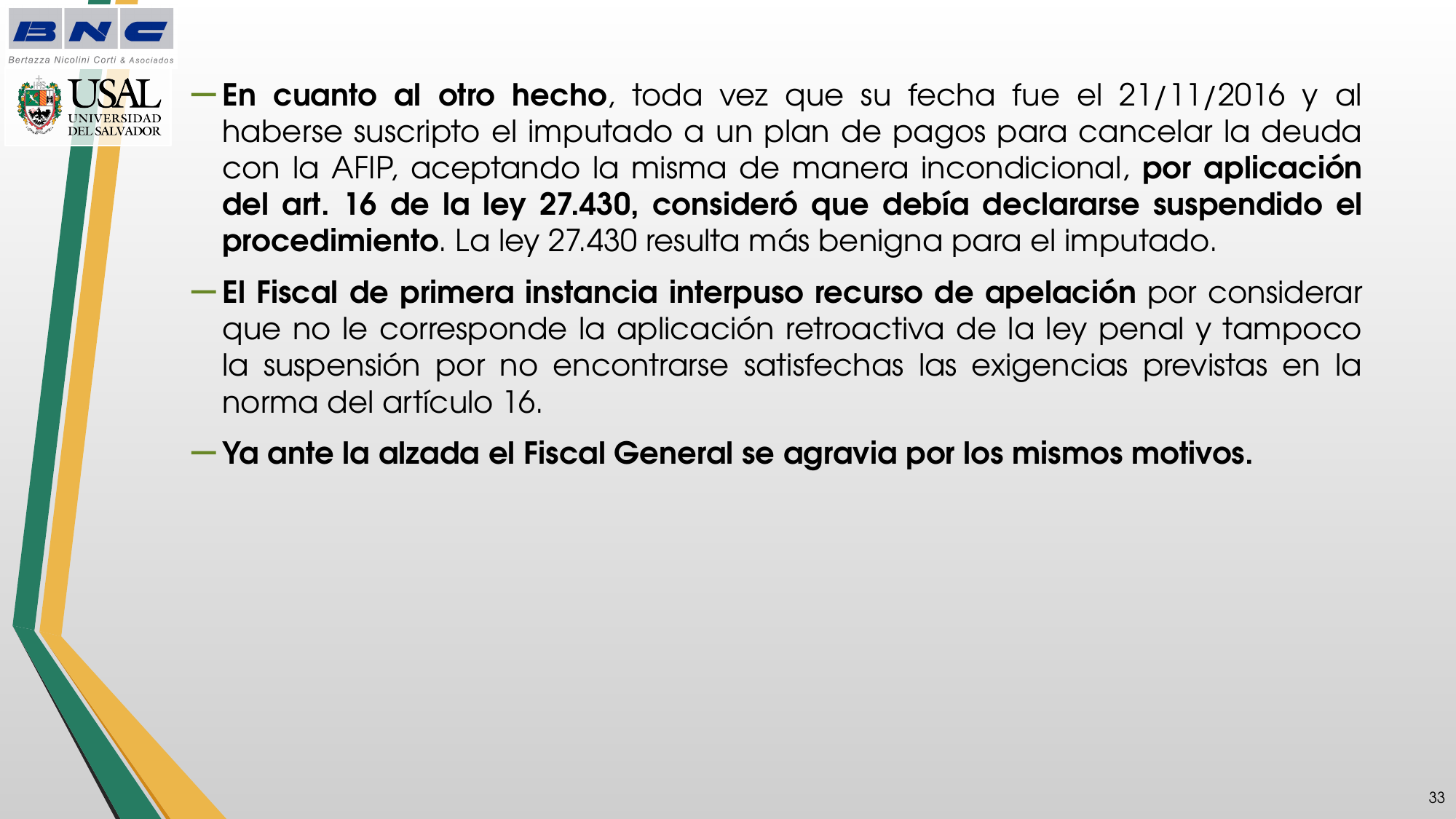

En cuanto al otro hecho, toda vez que su fecha fue el 21/11/2016 y al haberse suscripto el imputado a un plan de pagos para cancelar la deuda con la AFIP, aceptando la misma de manera incondicional, por aplicación del art. 16 de la ley 27.430, consideró que debía declararse suspendido el procedimiento. La ley 27.430 resulta más benigna para el imputado.
El Fiscal de primera instancia interpuso recurso de apelación por considerar que no le corresponde la aplicación retroactiva de la ley penal y tampoco la suspensión por no encontrarse satisfechas las exigencias previstas en la norma del artículo 16.
Ya ante la alzada el Fiscal General se agravia por los mismos motivos.

33